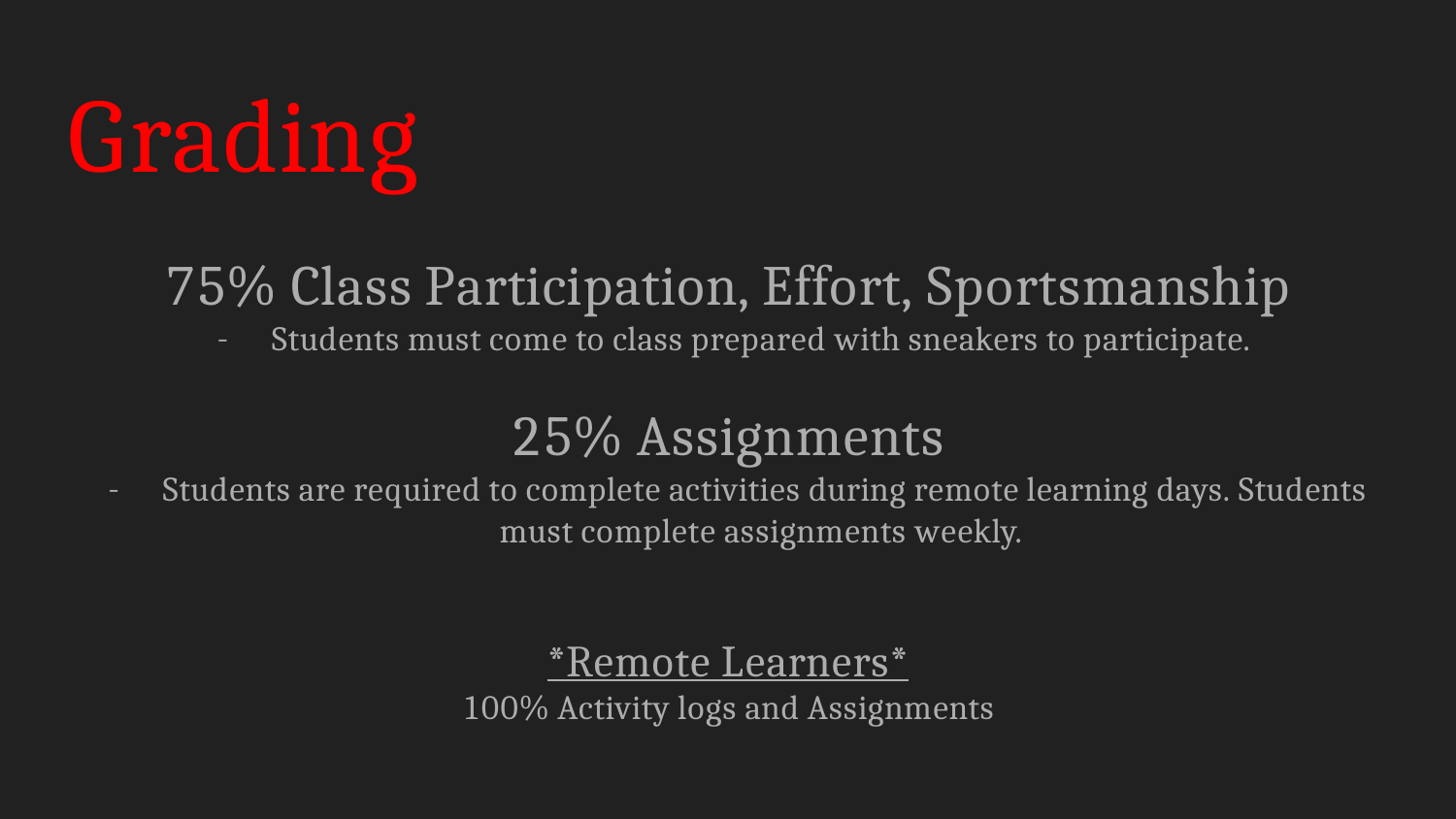

# Grading
75% Class Participation, Effort, Sportsmanship
Students must come to class prepared with sneakers to participate.

25% Assignments
Students are required to complete activities during remote learning days. Students must complete assignments weekly.

*Remote Learners*
100% Activity logs and Assignments